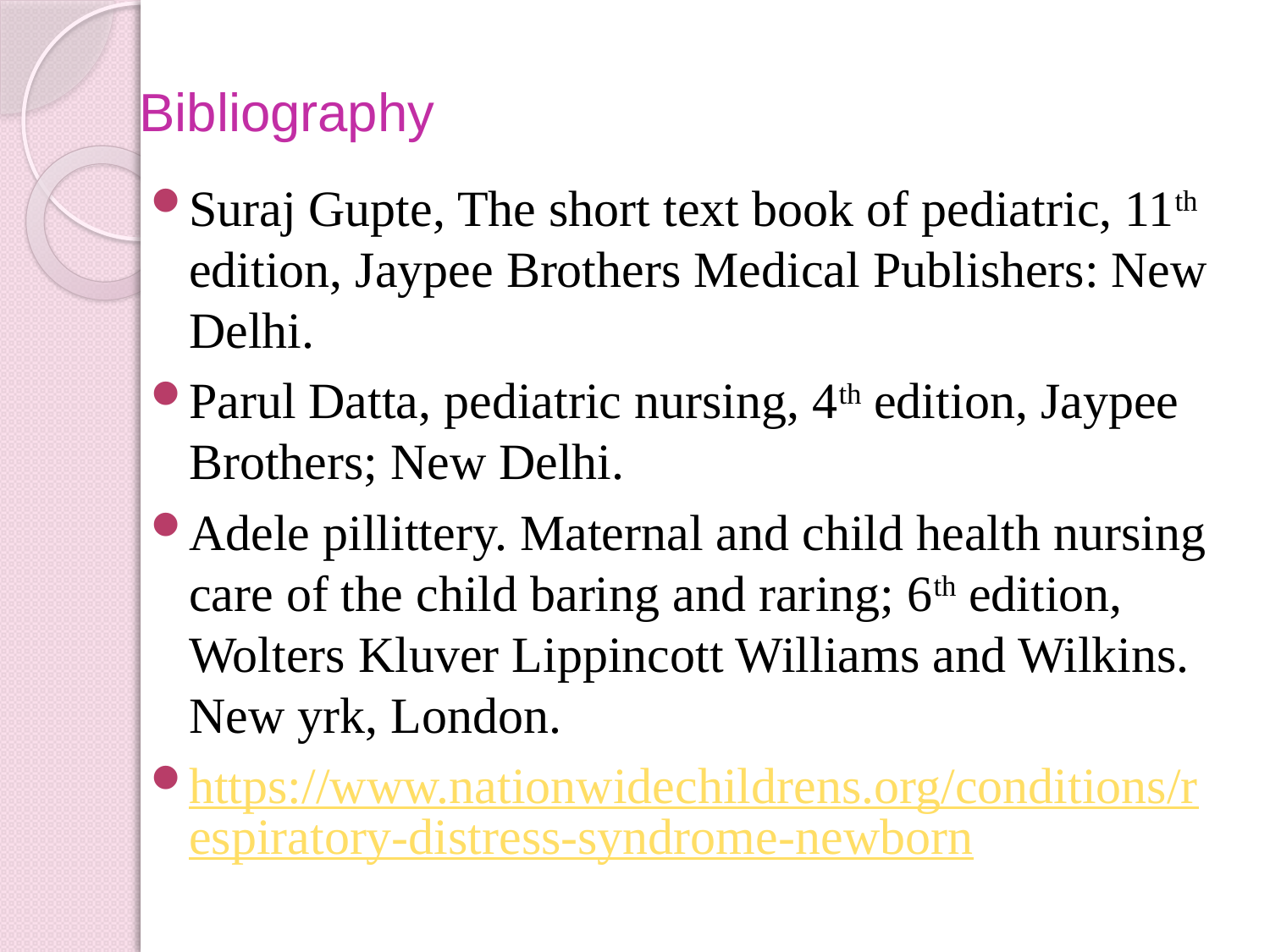

# Bibliography
Suraj Gupte, The short text book of pediatric, 11th edition, Jaypee Brothers Medical Publishers: New Delhi.
Parul Datta, pediatric nursing, 4th edition, Jaypee Brothers; New Delhi.
Adele pillittery. Maternal and child health nursing care of the child baring and raring; 6th edition, Wolters Kluver Lippincott Williams and Wilkins. New yrk, London.
https://www.nationwidechildrens.org/conditions/respiratory-distress-syndrome-newborn